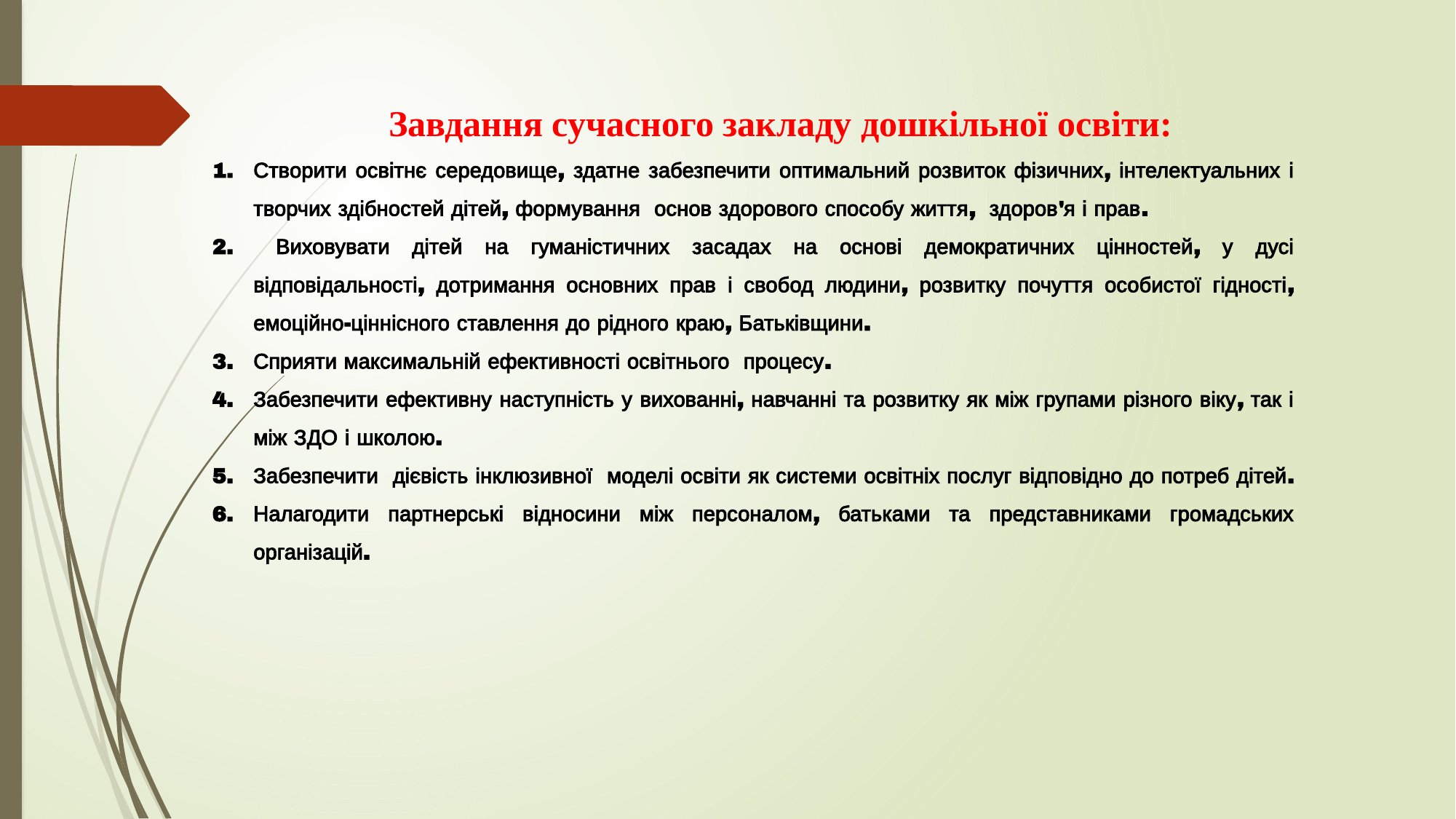

Завдання сучасного закладу дошкільної освіти:
Створити освітнє середовище, здатне забезпечити оптимальний розвиток фізичних, інтелектуальних і творчих здібностей дітей, формування  основ здорового способу життя,  здоров'я і прав.
 Виховувати дітей на гуманістичних засадах на основі демократичних цінностей, у дусі відповідальності, дотримання основних прав і свобод людини, розвитку почуття особистої гідності, емоційно-ціннісного ставлення до рідного краю, Батьківщини.
Сприяти максимальній ефективності освітнього  процесу.
Забезпечити ефективну наступність у вихованні, навчанні та розвитку як між групами різного віку, так і між ЗДО і школою.
Забезпечити  дієвість інклюзивної  моделі освіти як системи освітніх послуг відповідно до потреб дітей.
Налагодити партнерські відносини між персоналом, батьками та представниками громадських організацій.